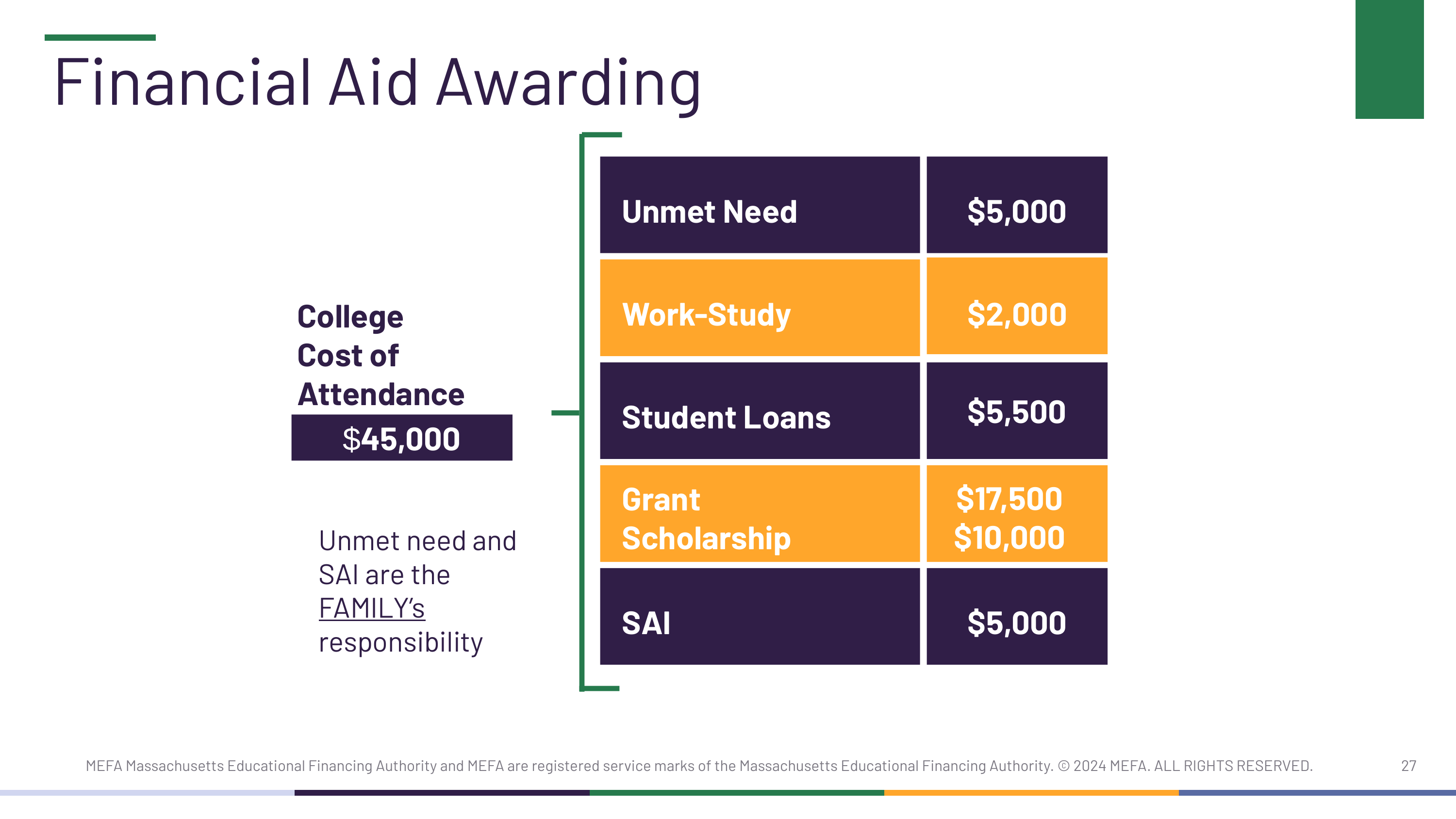

# Financial Aid Awarding

Unmet Need
$5,000

Work-Study
$2,000
College
Cost of Attendance

$5,500
Student Loans

$45,000

$17,500
$10,000
Grant
Scholarship
Unmet need and SAI are the FAMILY’s responsibility

SAI
$5,000

27
MEFA Massachusetts Educational Financing Authority and MEFA are registered service marks of the Massachusetts Educational Financing Authority. © 2024 MEFA. ALL RIGHTS RESERVED.